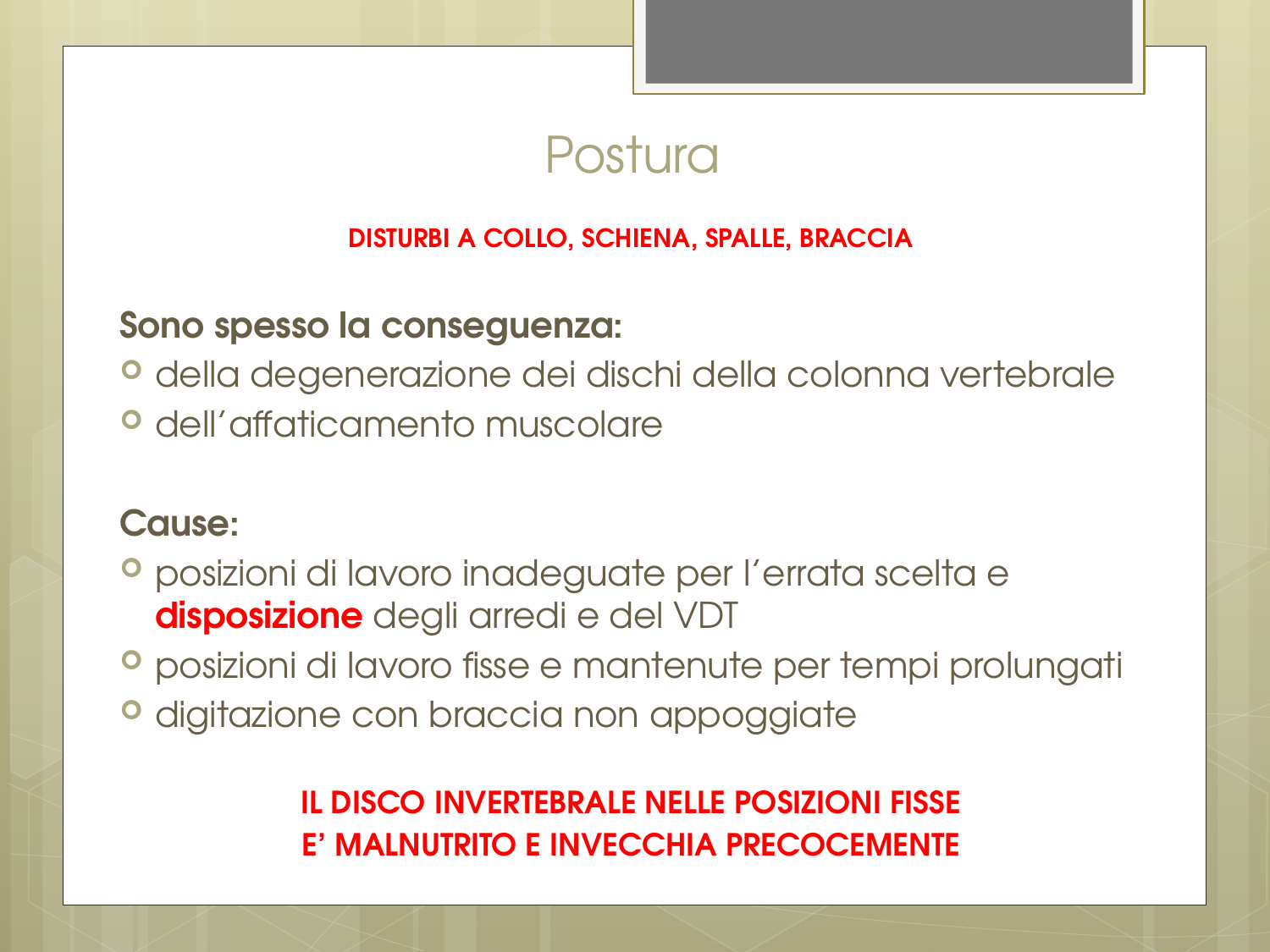

# Postura
DISTURBI A COLLO, SCHIENA, SPALLE, BRACCIA

Sono spesso la conseguenza:
della degenerazione dei dischi della colonna vertebrale
dell’affaticamento muscolare

Cause:
posizioni di lavoro inadeguate per l’errata scelta e disposizione degli arredi e del VDT
posizioni di lavoro fisse e mantenute per tempi prolungati
digitazione con braccia non appoggiate

IL DISCO INVERTEBRALE NELLE POSIZIONI FISSE
E’ MALNUTRITO E INVECCHIA PRECOCEMENTE